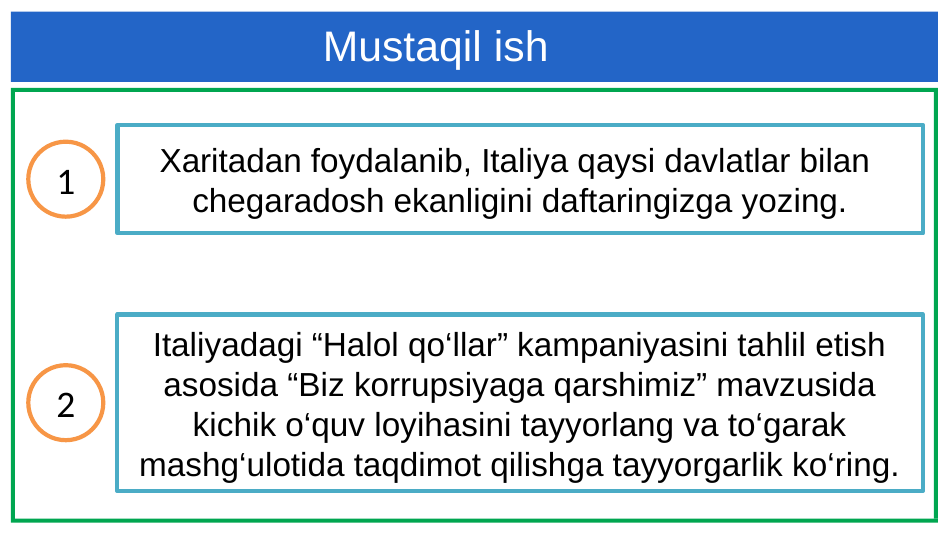

# Mustaqil ish
Xaritadan foydalanib, Italiya qaysi davlatlar bilan  chegaradosh ekanligini daftaringizga yozing.
1
Italiyadagi “Halol qo‘llar” kampaniyasini tahlil etish asosida “Biz korrupsiyaga qarshimiz” mavzusida kichik o‘quv loyihasini tayyorlang va to‘garak mashg‘ulotida taqdimot qilishga tayyorgarlik ko‘ring.
2